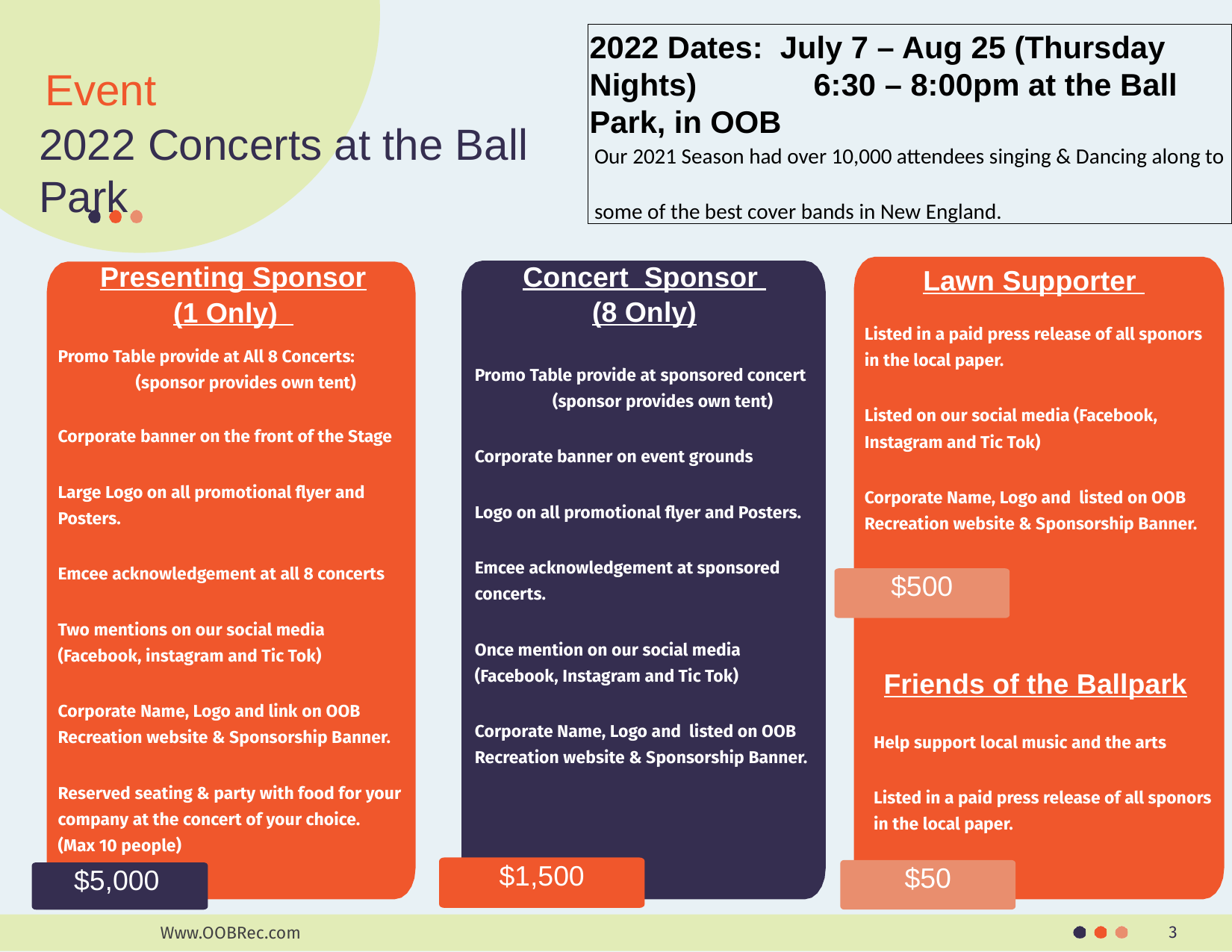

2022 Dates:  July 7 – Aug 25 (Thursday Nights) 	6:30 – 8:00pm at the Ball Park, in OOB
 Our 2021 Season had over 10,000 attendees singing & Dancing along to
 some of the best cover bands in New England.
Event
# 2022 Concerts at the Ball Park

Concert  Sponsor
(8 Only)
Presenting Sponsor
(1 Only)

Lawn Supporter

Listed in a paid press release of all sponors in the local paper.

Listed on our social media (Facebook, Instagram and Tic Tok)

Corporate Name, Logo and  listed on OOB Recreation website & Sponsorship Banner.

Promo Table provide at All 8 Concerts:
                   (sponsor provides own tent)
Corporate banner on the front of the Stage

Large Logo on all promotional flyer and Posters.

Emcee acknowledgement at all 8 concerts

Two mentions on our social media (Facebook, instagram and Tic Tok)

Corporate Name, Logo and link on OOB Recreation website & Sponsorship Banner.

Reserved seating & party with food for your company at the concert of your choice.   (Max 10 people)
Promo Table provide at sponsored concert
                   (sponsor provides own tent)

Corporate banner on event grounds

Logo on all promotional flyer and Posters.

Emcee acknowledgement at sponsored concerts.

Once mention on our social media (Facebook, Instagram and Tic Tok)

Corporate Name, Logo and  listed on OOB Recreation website & Sponsorship Banner.

$500
Friends of the Ballpark

Help support local music and the arts

Listed in a paid press release of all sponors in the local paper.

$1,500
$50
$5,000

3
Www.OOBRec.com